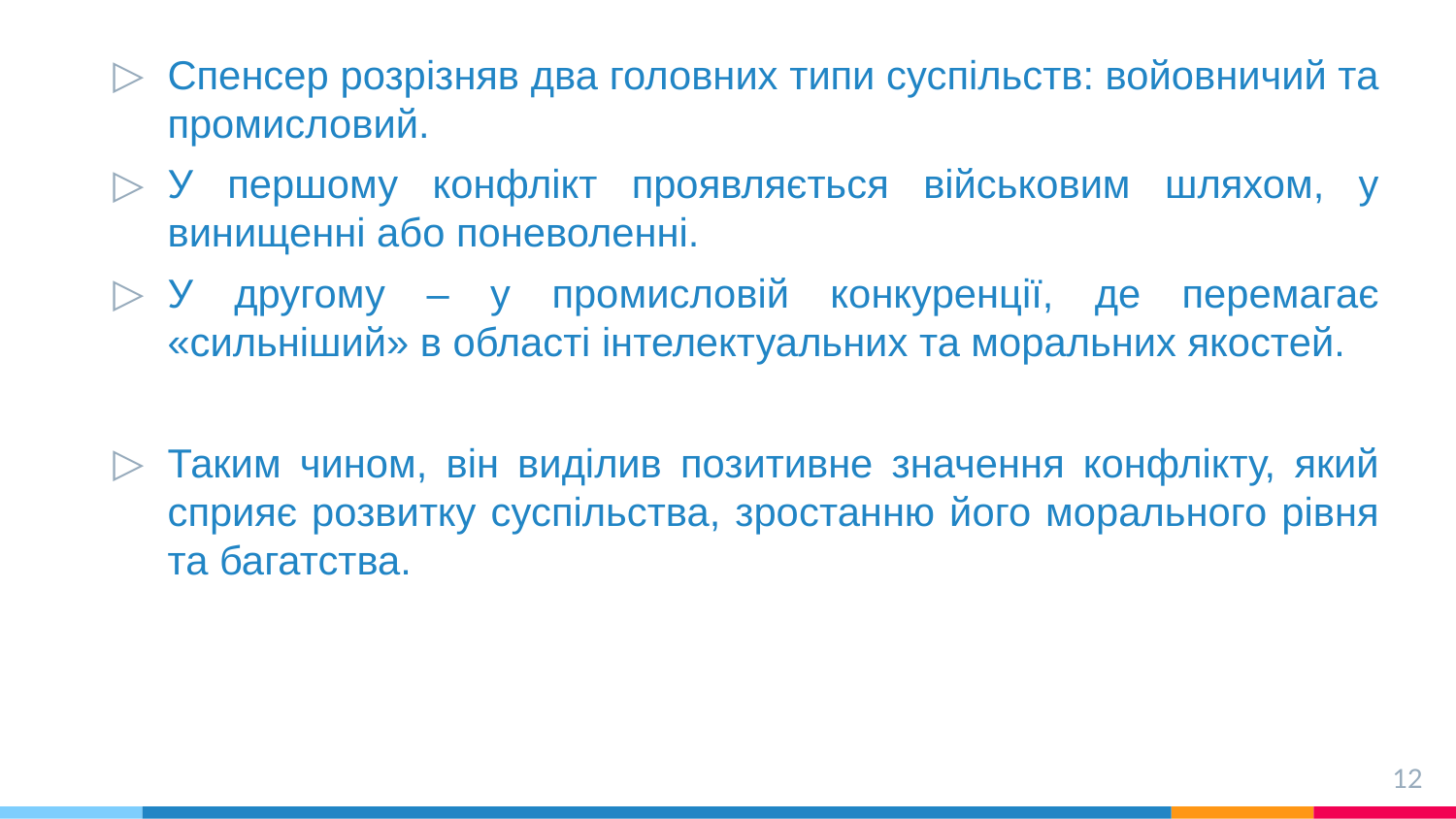

Спенсер розрізняв два головних типи суспільств: войовничий та промисловий.
У першому конфлікт проявляється військовим шляхом, у винищенні або поневоленні.
У другому – у промисловій конкуренції, де перемагає «сильніший» в області інтелектуальних та моральних якостей.

Таким чином, він виділив позитивне значення конфлікту, який сприяє розвитку суспільства, зростанню його морального рівня та багатства.
12